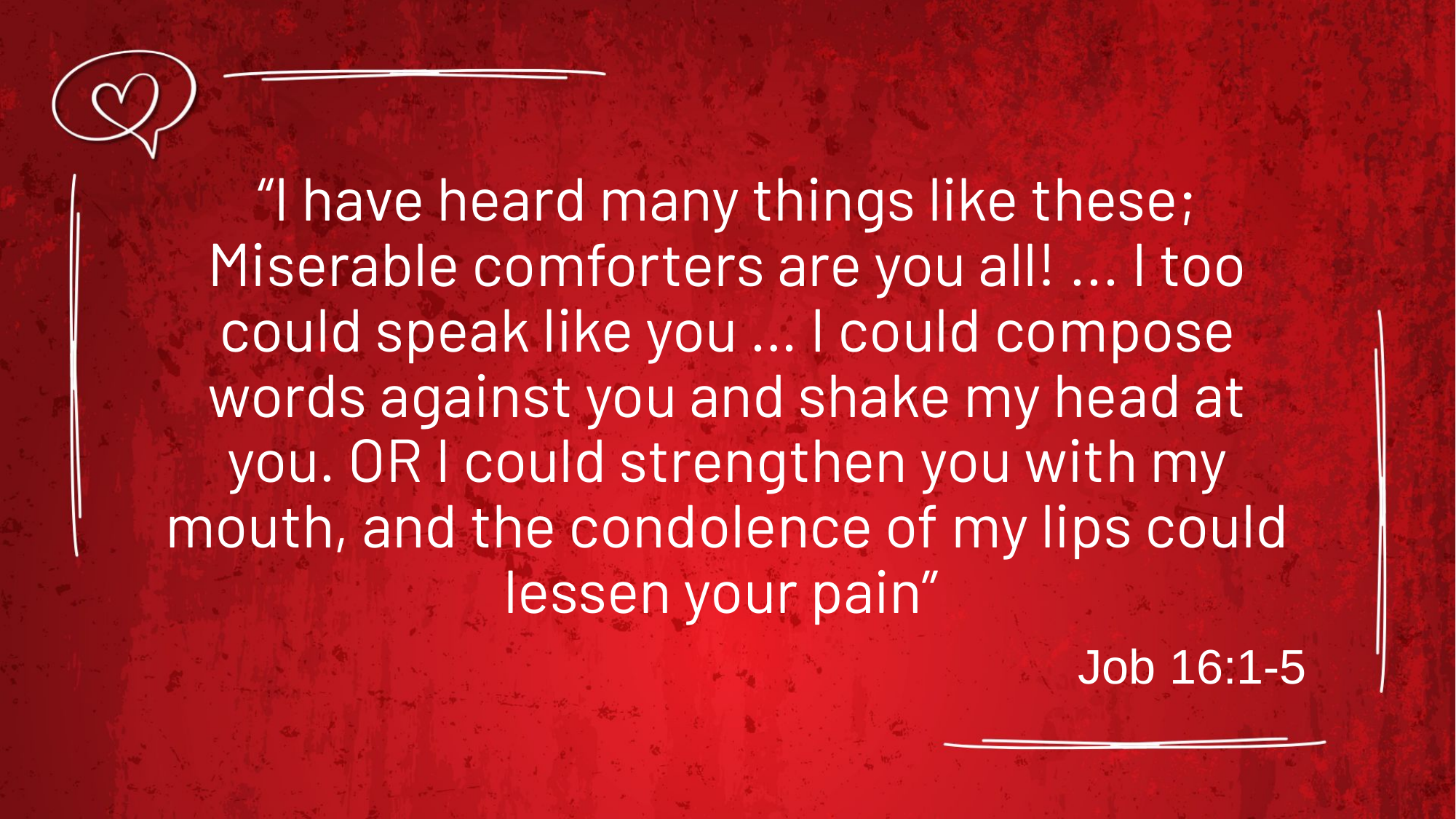

“I have heard many things like these; Miserable comforters are you all! ... I too could speak like you … I could compose words against you and shake my head at you. OR I could strengthen you with my mouth, and the condolence of my lips could lessen your pain”
Job 16:1-5